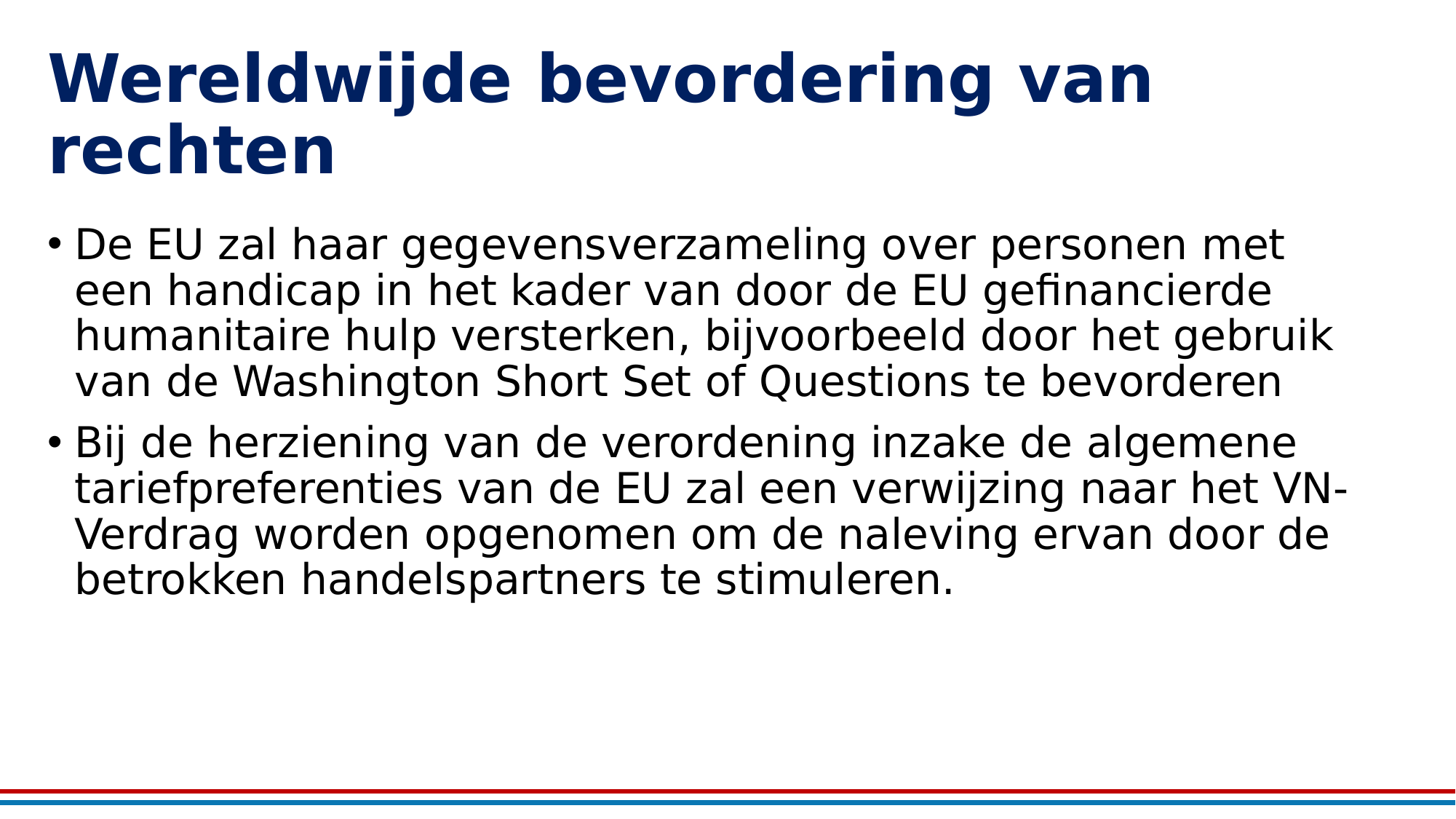

# Wereldwijde bevordering van rechten
De EU zal haar gegevensverzameling over personen met een handicap in het kader van door de EU gefinancierde humanitaire hulp versterken, bijvoorbeeld door het gebruik van de Washington Short Set of Questions te bevorderen
Bij de herziening van de verordening inzake de algemene tariefpreferenties van de EU zal een verwijzing naar het VN-Verdrag worden opgenomen om de naleving ervan door de betrokken handelspartners te stimuleren.